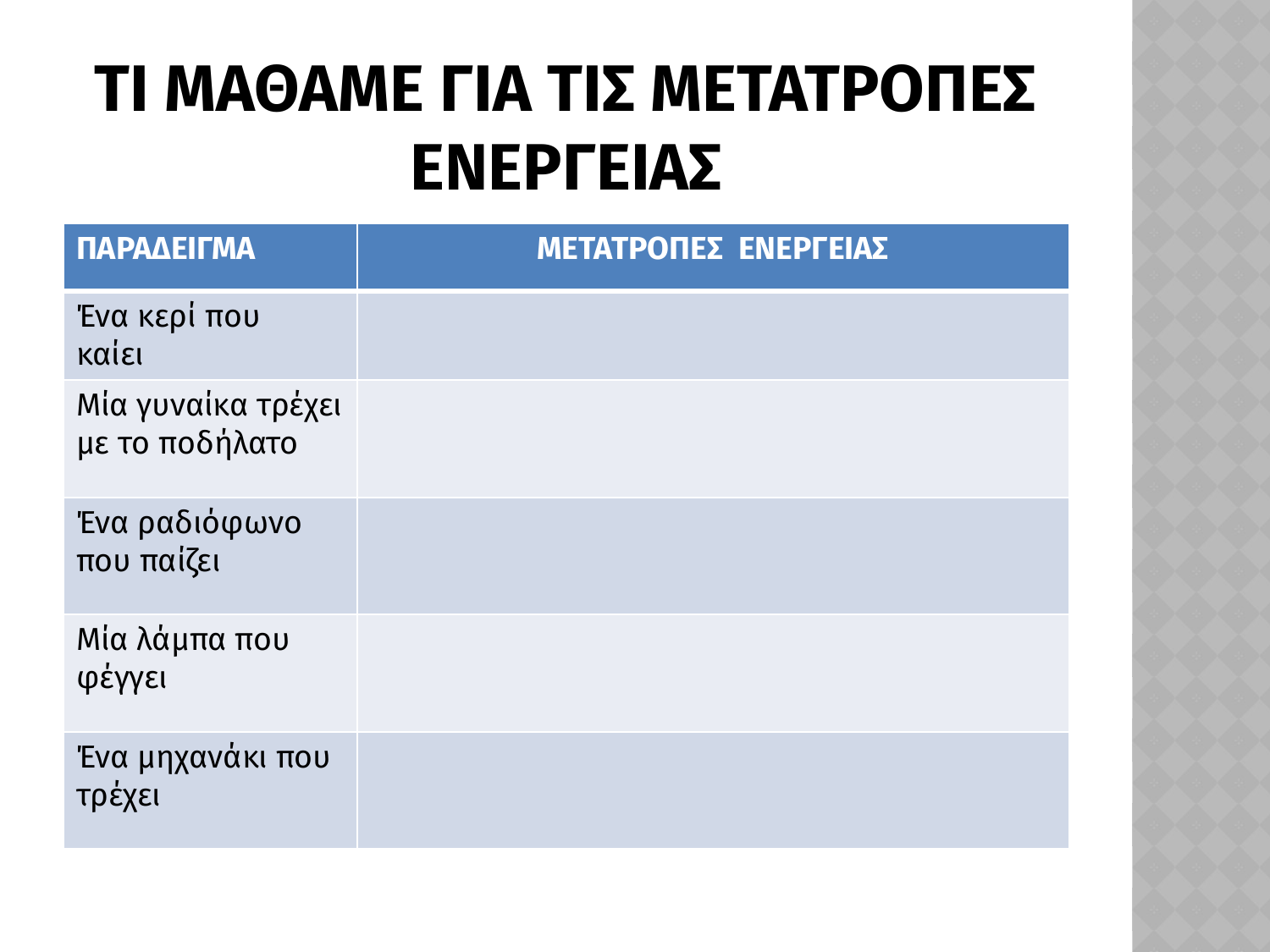

# ΤΙ ΜΑΘΑΜΕ ΓΙΑ ΤΙΣ ΜΕΤΑΤΡΟΠΕΣ ΕΝΕΡΓΕΙΑΣ
| ΠΑΡΑΔΕΙΓΜΑ | ΜΕΤΑΤΡΟΠΕΣ ΕΝΕΡΓΕΙΑΣ |
| --- | --- |
| Ένα κερί που καίει |  |
| Μία γυναίκα τρέχει με το ποδήλατο |  |
| Ένα ραδιόφωνο που παίζει |  |
| Μία λάμπα που φέγγει |  |
| Ένα μηχανάκι που τρέχει |  |